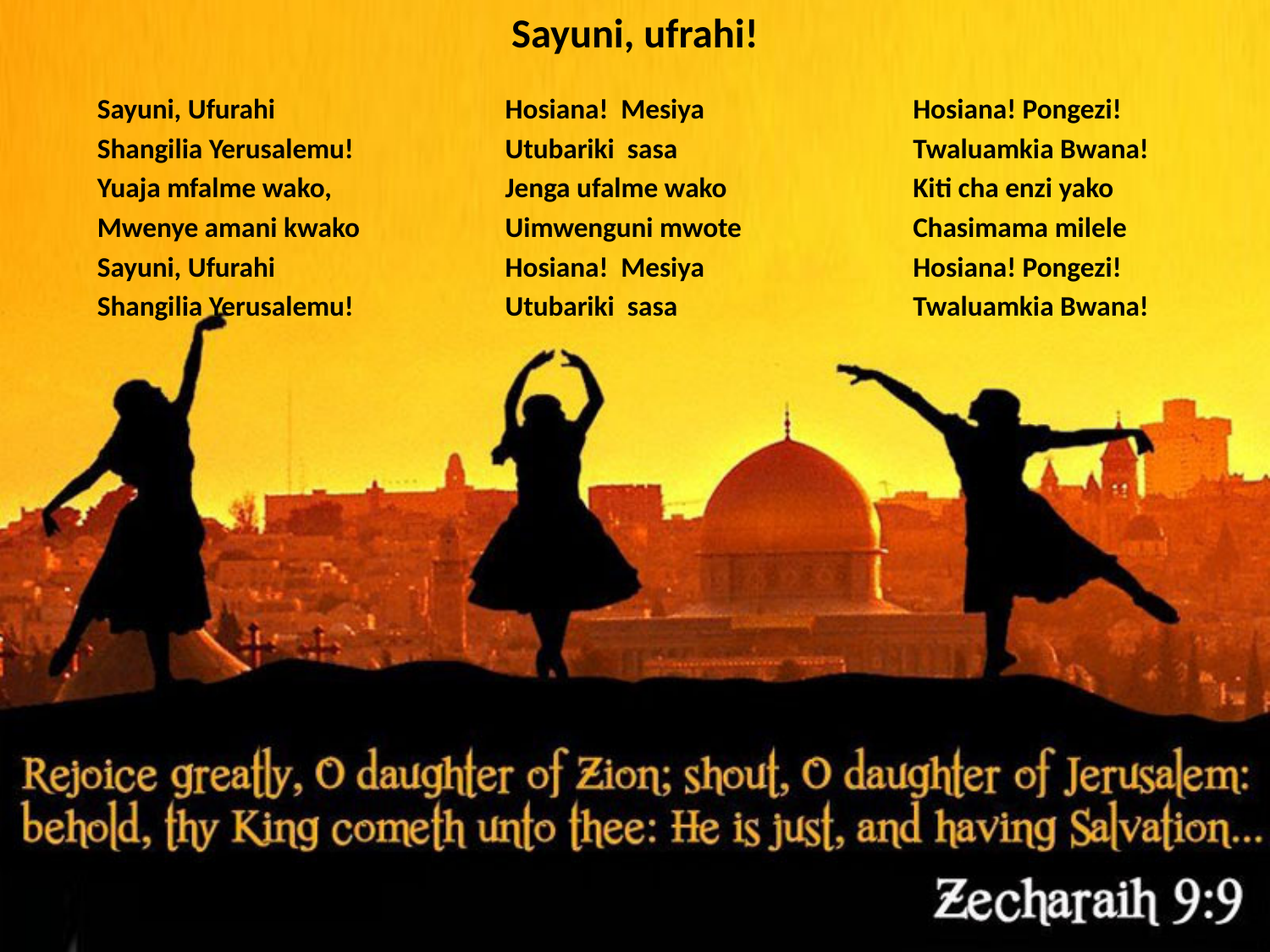

# Sayuni, ufrahi!
Sayuni, Ufurahi
Shangilia Yerusalemu!
Yuaja mfalme wako,
Mwenye amani kwako
Sayuni, Ufurahi
Shangilia Yerusalemu!

Hosiana!  Mesiya
Utubariki  sasa
Jenga ufalme wako
Uimwenguni mwote
Hosiana!  Mesiya
Utubariki  sasa

Hosiana! Pongezi!
Twaluamkia Bwana!
Kiti cha enzi yako
Chasimama milele
Hosiana! Pongezi!
Twaluamkia Bwana!